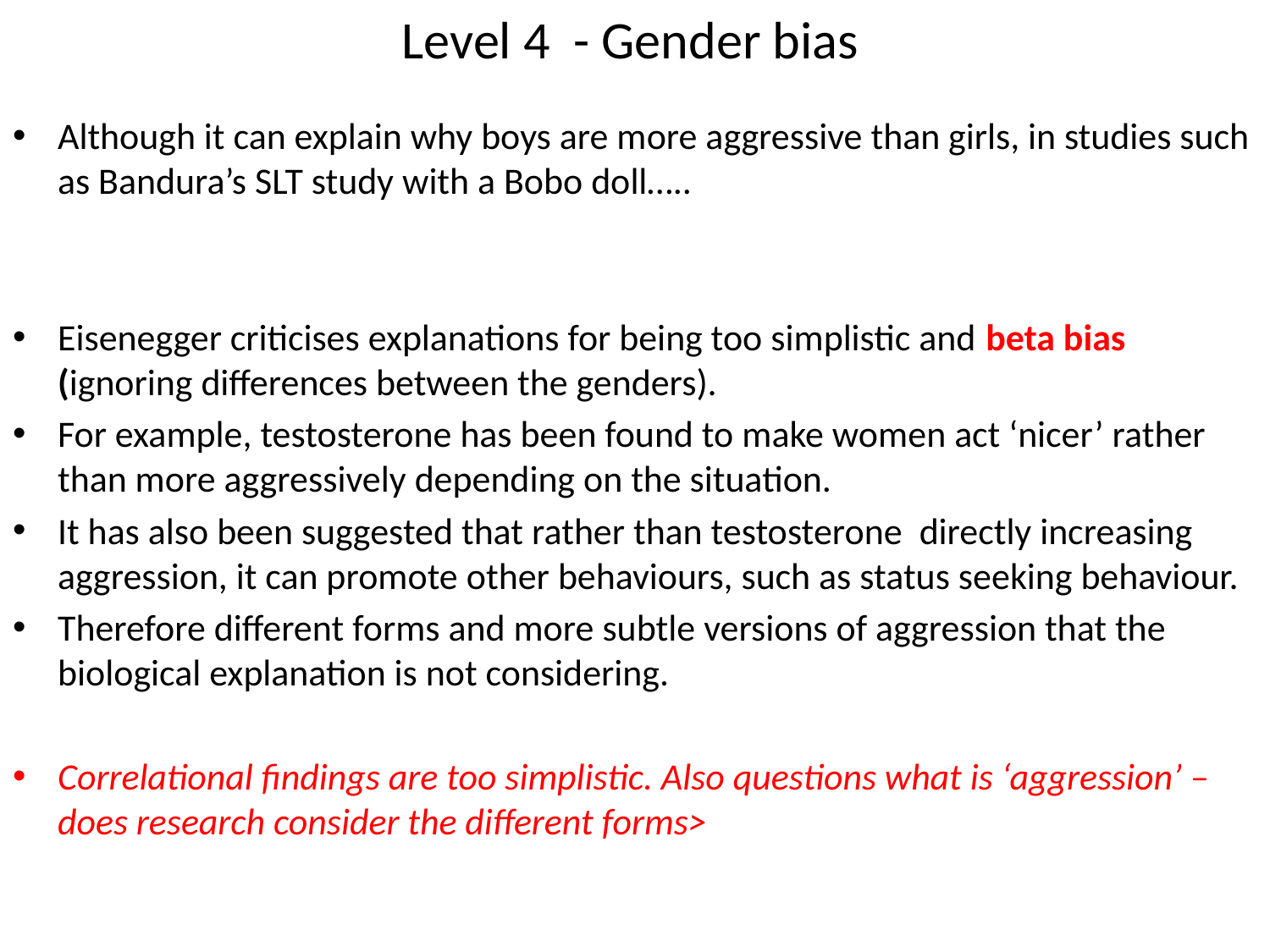

# Level 4  - Gender bias
Although it can explain why boys are more aggressive than girls, in studies such as Bandura’s SLT study with a Bobo doll…..

Eisenegger criticises explanations for being too simplistic and beta bias (ignoring differences between the genders).
For example, testosterone has been found to make women act ‘nicer’ rather than more aggressively depending on the situation.
It has also been suggested that rather than testosterone  directly increasing aggression, it can promote other behaviours, such as status seeking behaviour.
Therefore different forms and more subtle versions of aggression that the biological explanation is not considering.

Correlational findings are too simplistic. Also questions what is ‘aggression’ – does research consider the different forms>